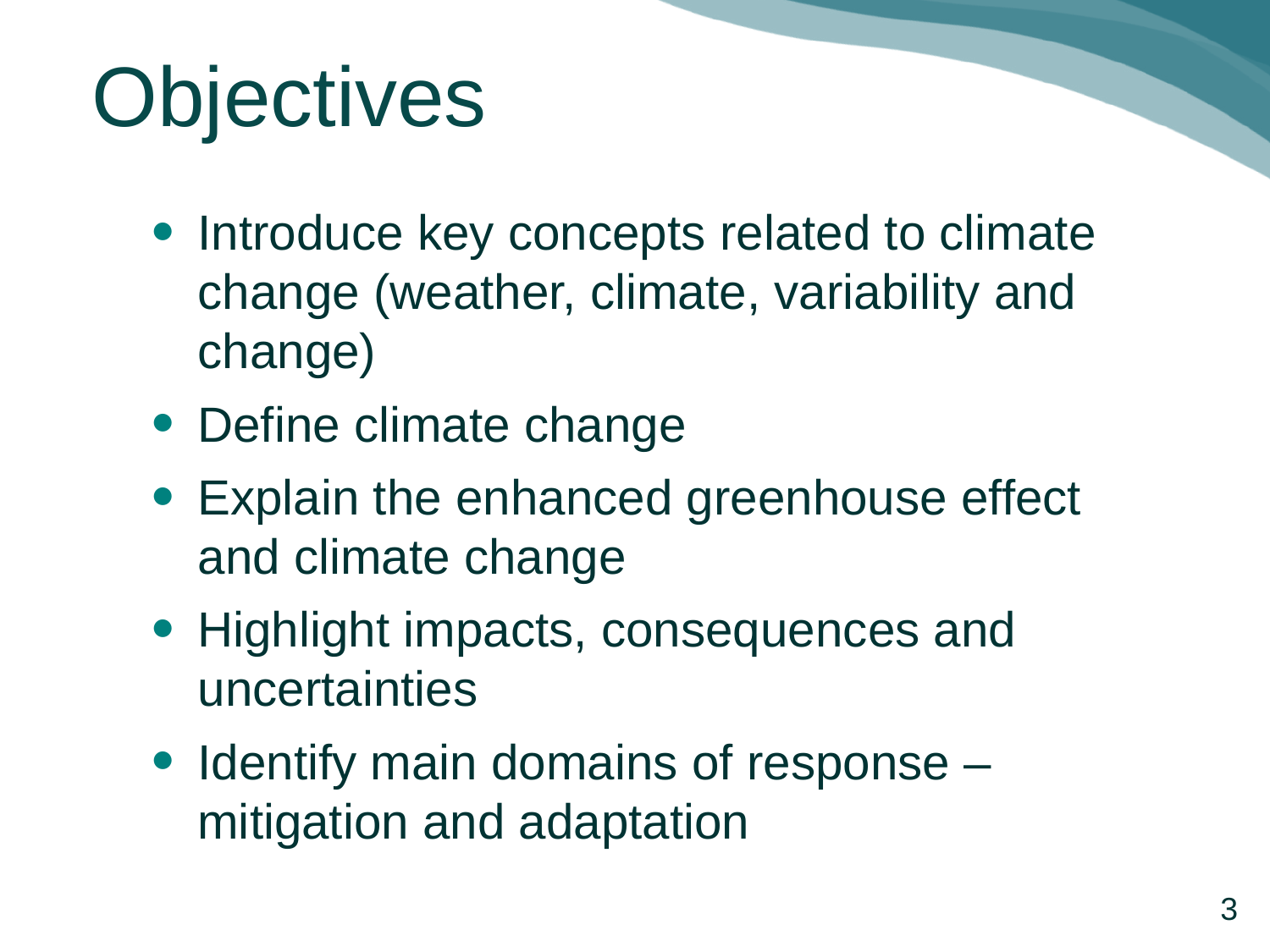

# Objectives
Introduce key concepts related to climate change (weather, climate, variability and change)
Define climate change
Explain the enhanced greenhouse effect and climate change
Highlight impacts, consequences and uncertainties
Identify main domains of response – mitigation and adaptation
3